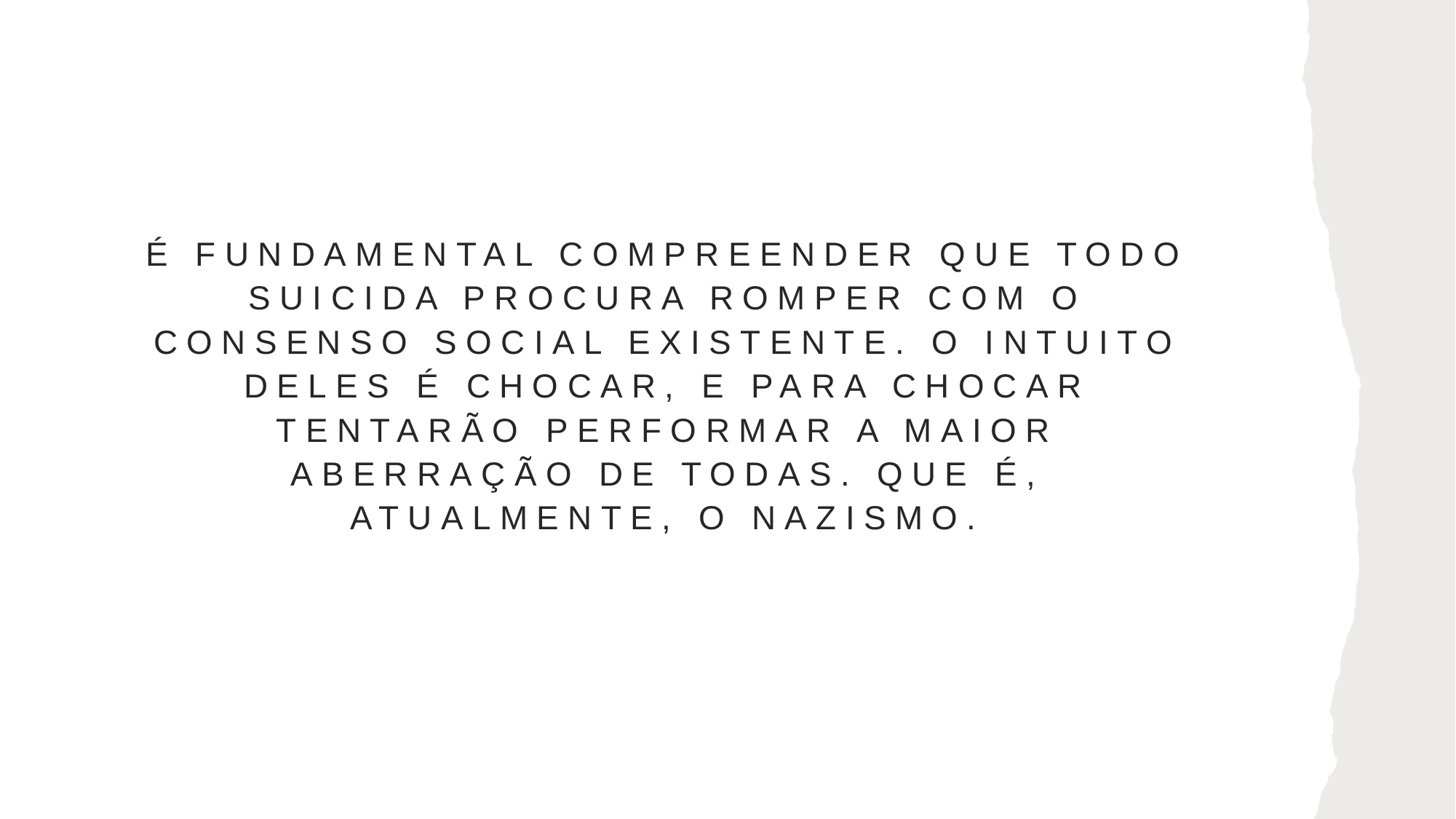

# É FUNDAMENTAL COMPREENDER QUE TODO SUICIDA PROCURA ROMPER COM O CONSENSO SOCIAL EXISTENTE. O INTUITO DELES É CHOCAR, E PARA CHOCAR TENTARÃO PERFORMAR A MAIOR ABERRAÇÃO DE TODAS. QUE É, ATUALMENTE, O NAZISMO.